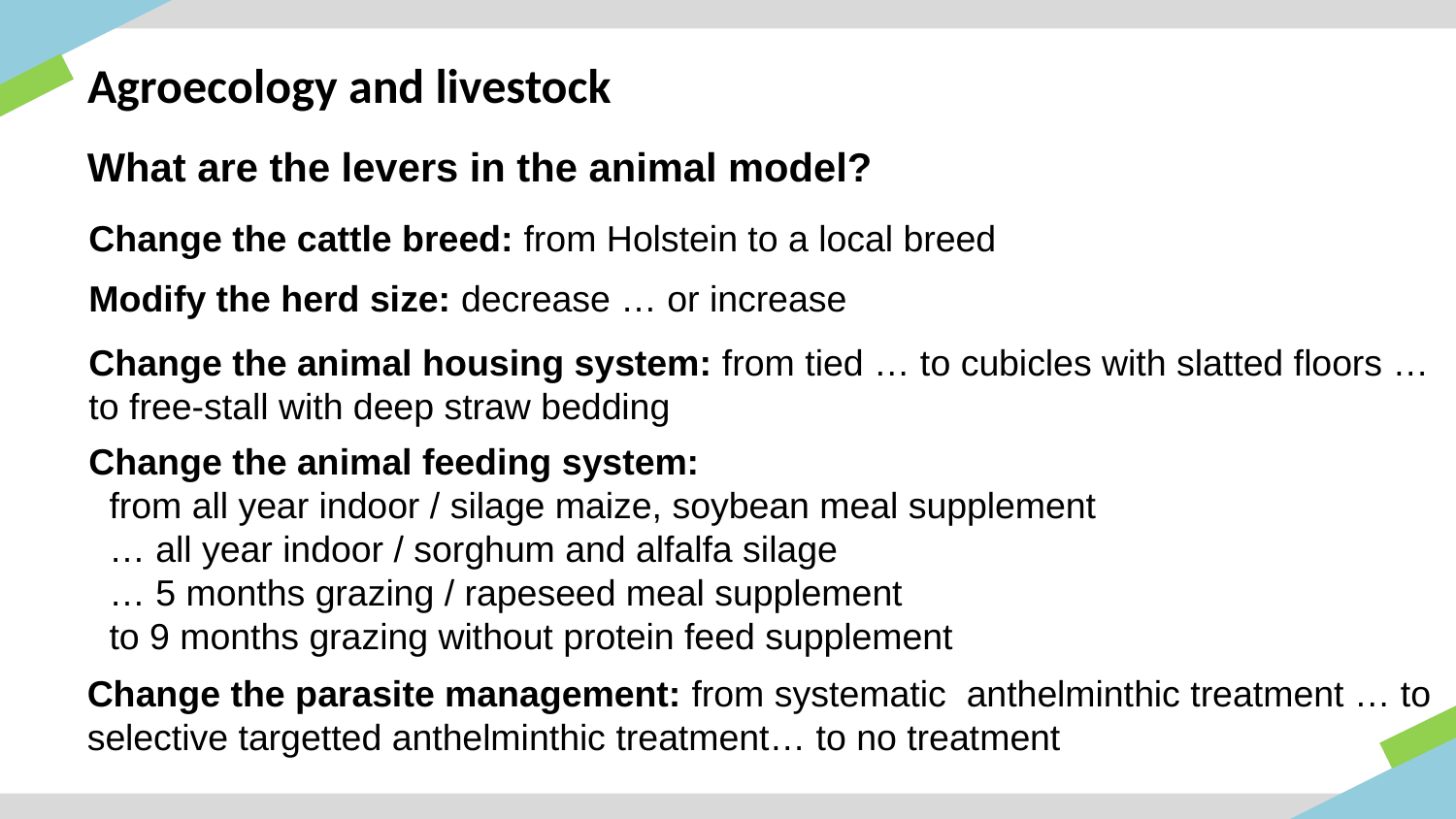

# Agroecology and livestock
What are the levers in the animal model?
Change the cattle breed: from Holstein to a local breed
Modify the herd size: decrease … or increase
Change the animal housing system: from tied … to cubicles with slatted floors … to free-stall with deep straw bedding
Change the animal feeding system:
  from all year indoor / silage maize, soybean meal supplement
  … all year indoor / sorghum and alfalfa silage
  … 5 months grazing / rapeseed meal supplement
  to 9 months grazing without protein feed supplement
Change the parasite management: from systematic  anthelminthic treatment … to selective targetted anthelminthic treatment… to no treatment